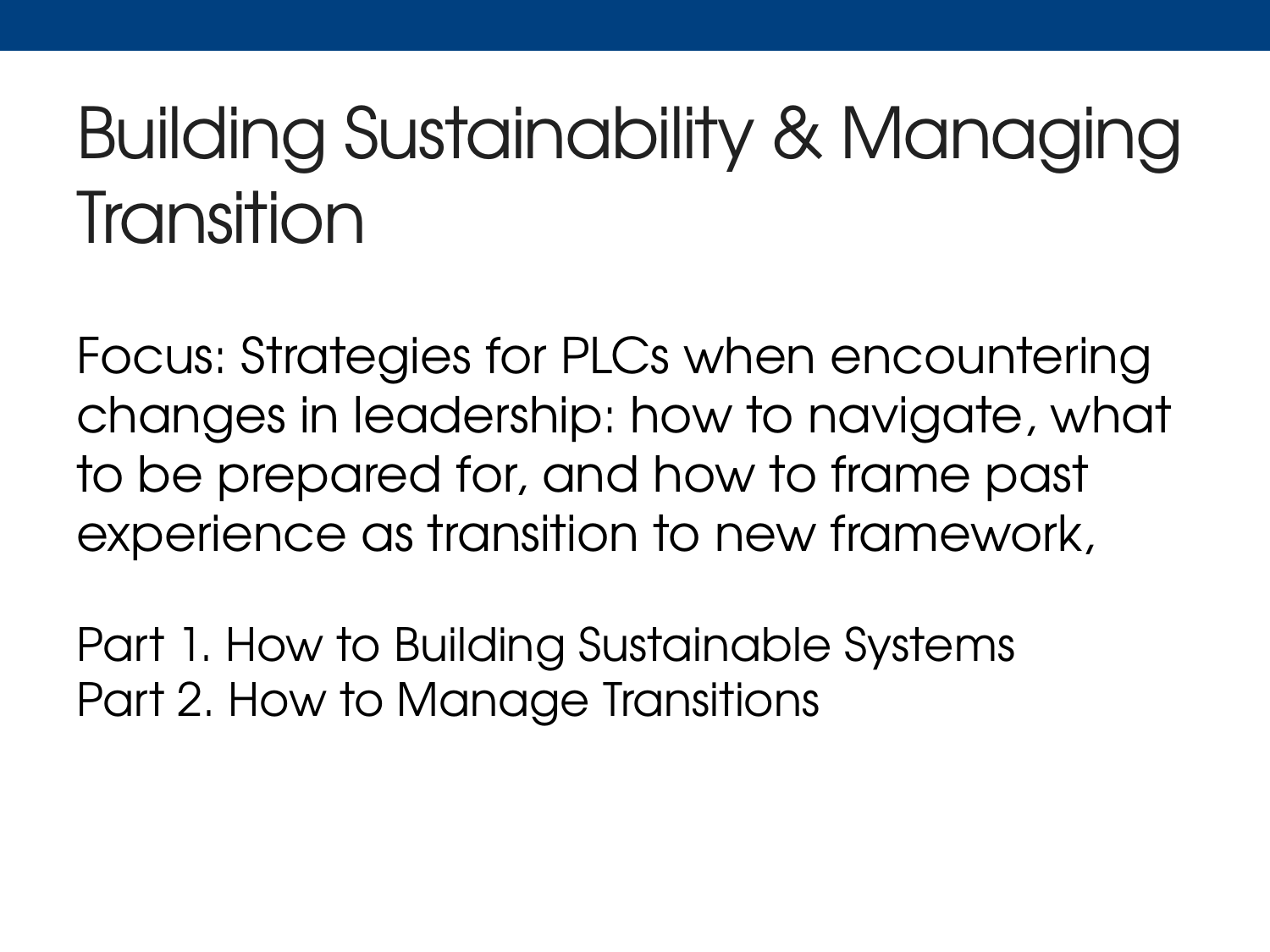

# Building Sustainability & Managing Transition
Focus: Strategies for PLCs when encountering changes in leadership: how to navigate, what to be prepared for, and how to frame past experience as transition to new framework,

Part 1. How to Building Sustainable Systems
Part 2. How to Manage Transitions